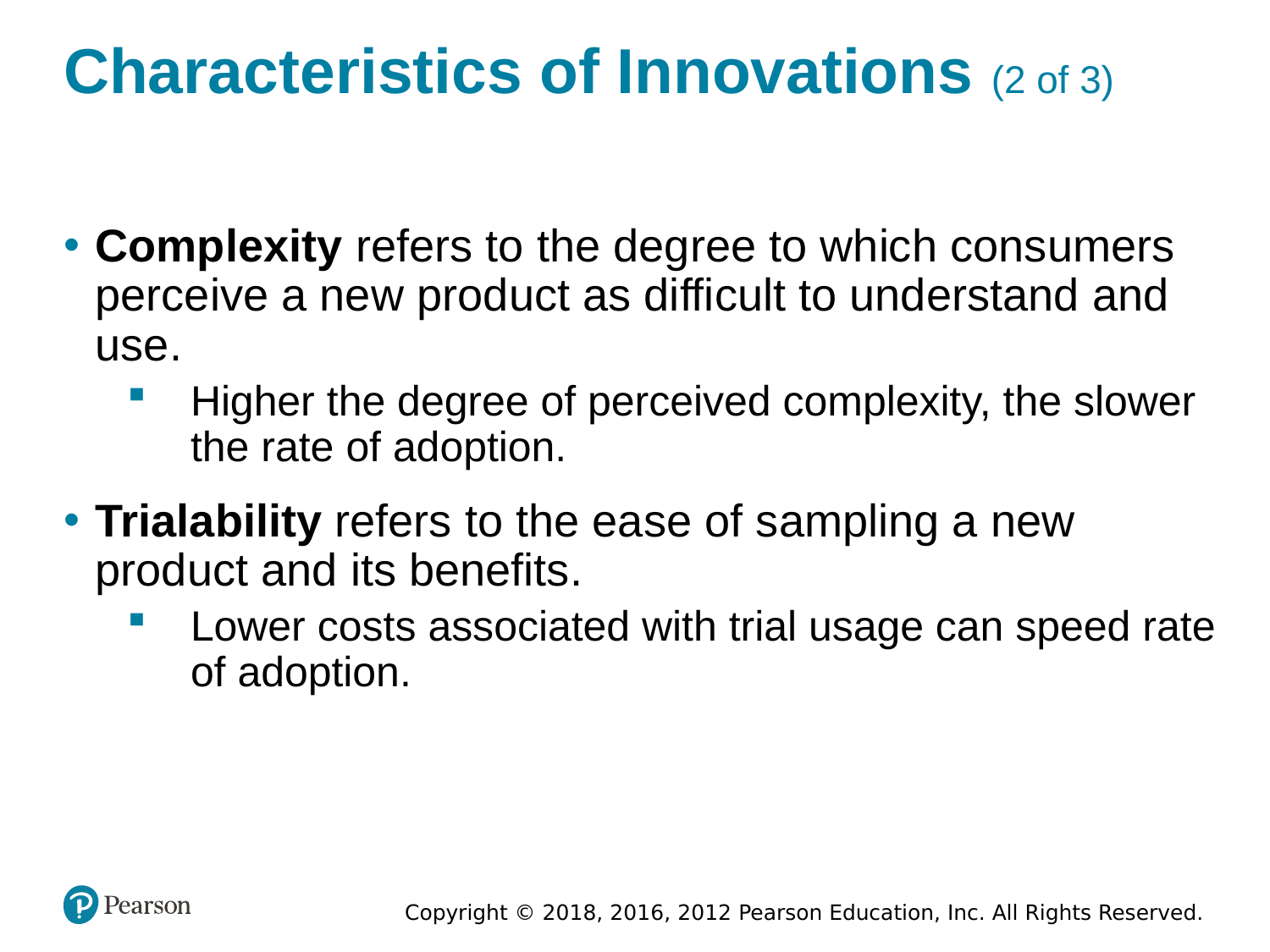

# Characteristics of Innovations (2 of 3)
Complexity refers to the degree to which consumers perceive a new product as difficult to understand and use.
Higher the degree of perceived complexity, the slower the rate of adoption.
Trialability refers to the ease of sampling a new product and its benefits.
Lower costs associated with trial usage can speed rate of adoption.